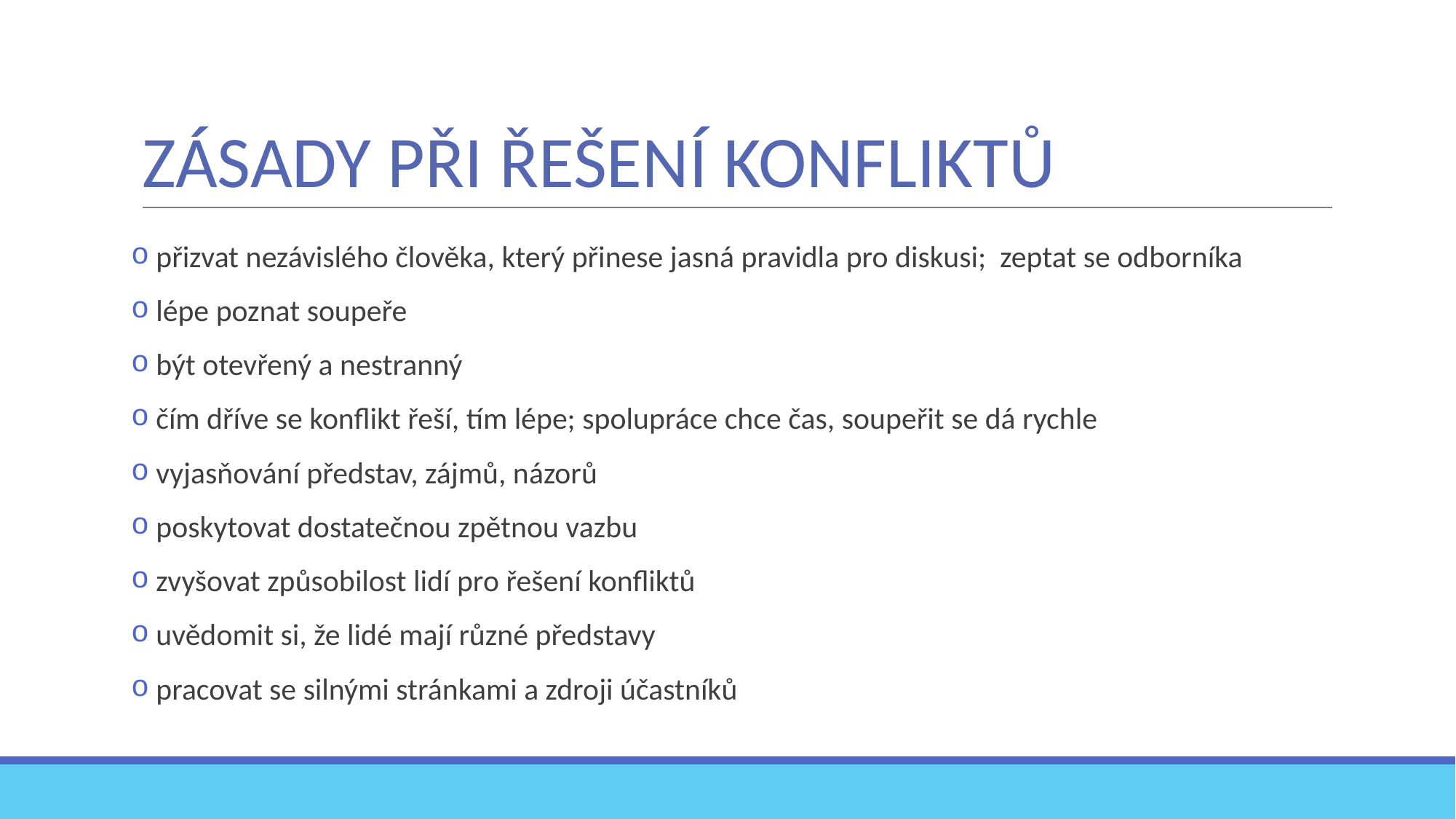

# ZÁSADY PŘI ŘEŠENÍ KONFLIKTŮ
 přizvat nezávislého člověka, který přinese jasná pravidla pro diskusi;  zeptat se odborníka
 lépe poznat soupeře
 být otevřený a nestranný
 čím dříve se konflikt řeší, tím lépe; spolupráce chce čas, soupeřit se dá rychle
 vyjasňování představ, zájmů, názorů
 poskytovat dostatečnou zpětnou vazbu
 zvyšovat způsobilost lidí pro řešení konfliktů
 uvědomit si, že lidé mají různé představy
 pracovat se silnými stránkami a zdroji účastníků